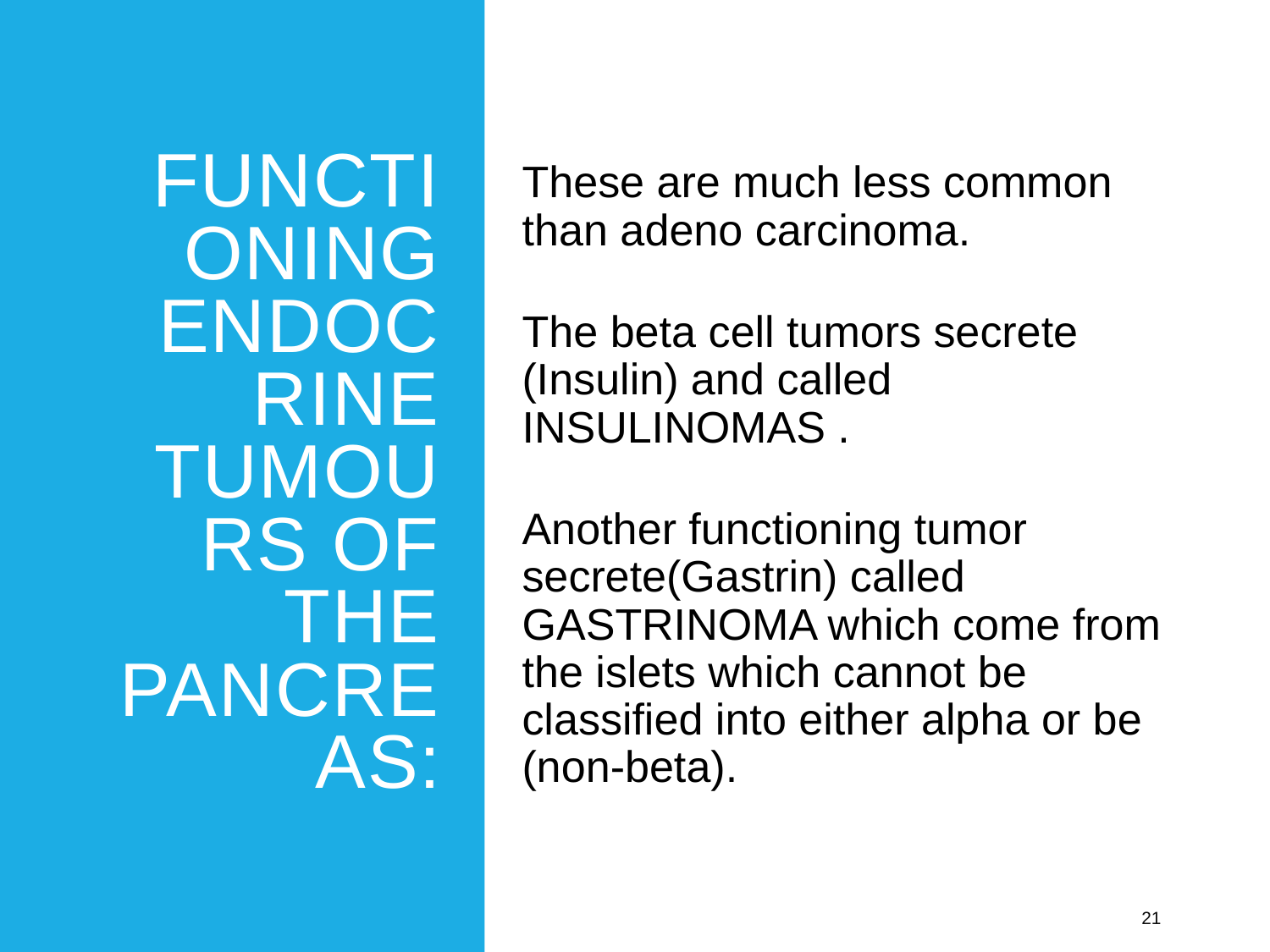

# FUNCTIONING ENDOCRINE TUMOURS OF THE PANCREAS:
These are much less common than adeno carcinoma.

The beta cell tumors secrete (Insulin) and called INSULINOMAS .

Another functioning tumor secrete(Gastrin) called GASTRINOMA which come from the islets which cannot be classified into either alpha or be (non-beta).
21